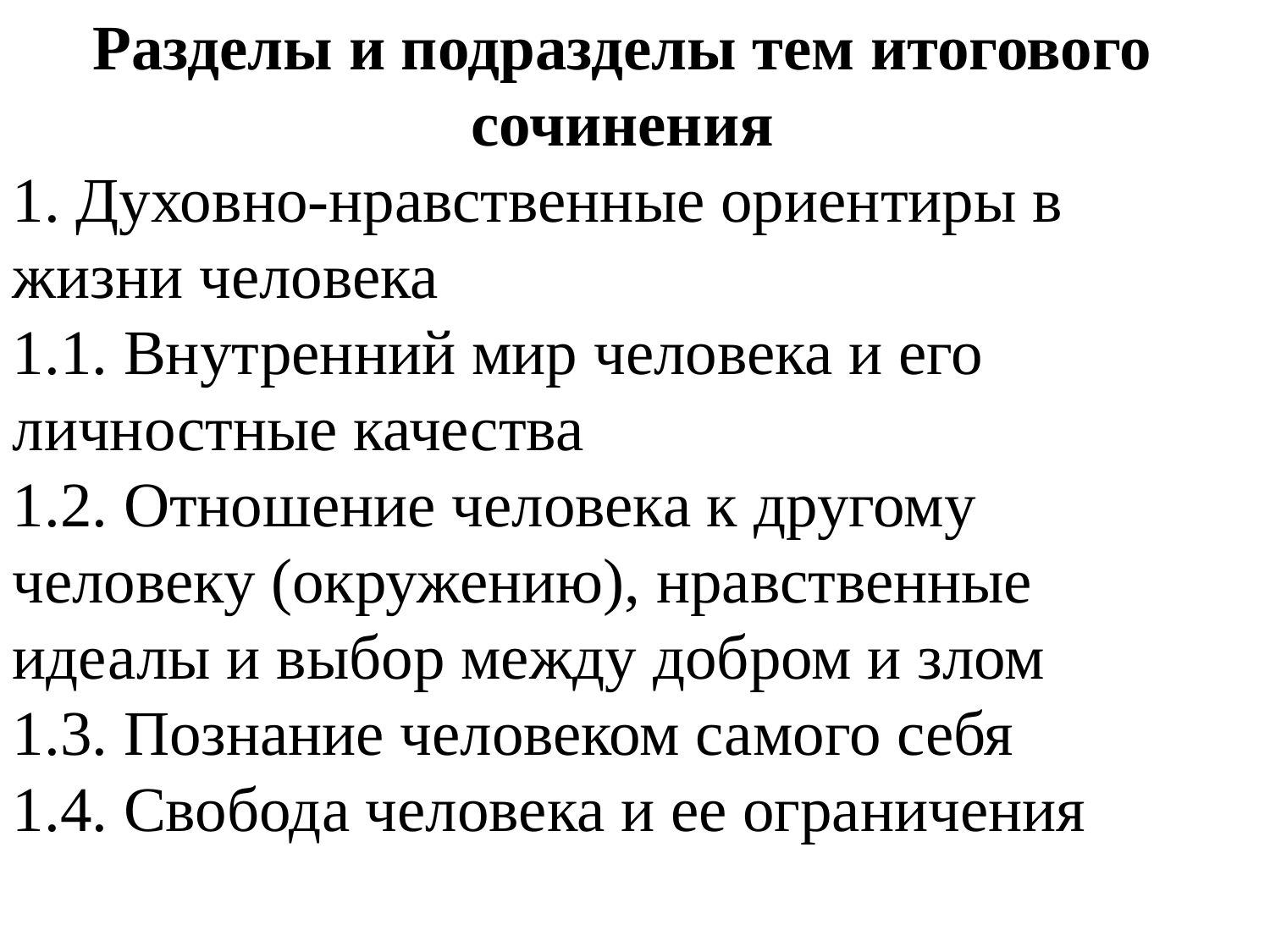

Разделы и подразделы тем итогового
сочинения
1. Духовно-нравственные ориентиры в жизни человека
1.1. Внутренний мир человека и его
личностные качества
1.2. Отношение человека к другому
человеку (окружению), нравственные идеалы и выбор между добром и злом
1.3. Познание человеком самого себя
1.4. Свобода человека и ее ограничения